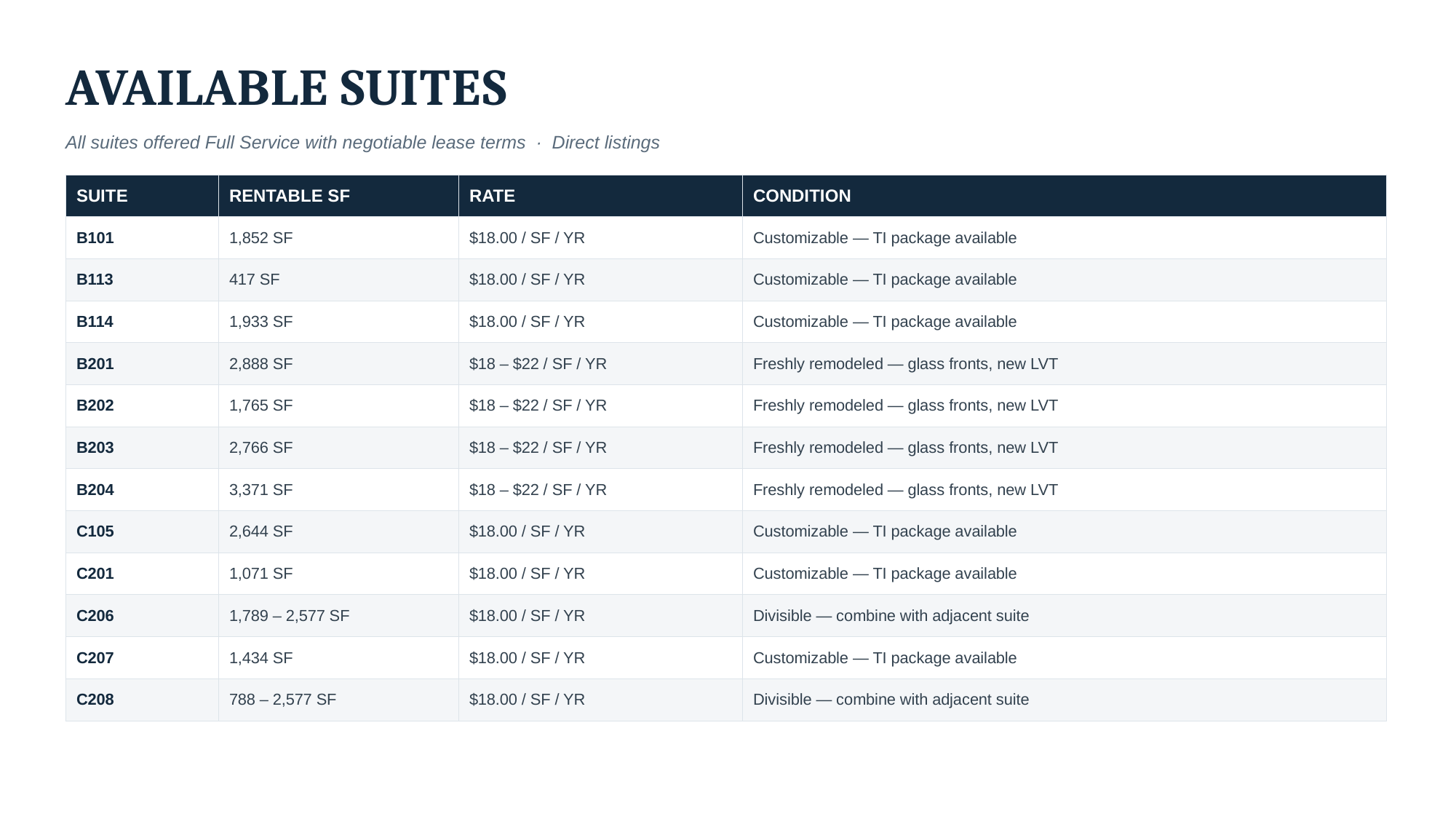

AVAILABLE SUITES
All suites offered Full Service with negotiable lease terms  ·  Direct listings
| SUITE | RENTABLE SF | RATE | CONDITION |
| --- | --- | --- | --- |
| B101 | 1,852 SF | $18.00 / SF / YR | Customizable — TI package available |
| B113 | 417 SF | $18.00 / SF / YR | Customizable — TI package available |
| B114 | 1,933 SF | $18.00 / SF / YR | Customizable — TI package available |
| B201 | 2,888 SF | $18 – $22 / SF / YR | Freshly remodeled — glass fronts, new LVT |
| B202 | 1,765 SF | $18 – $22 / SF / YR | Freshly remodeled — glass fronts, new LVT |
| B203 | 2,766 SF | $18 – $22 / SF / YR | Freshly remodeled — glass fronts, new LVT |
| B204 | 3,371 SF | $18 – $22 / SF / YR | Freshly remodeled — glass fronts, new LVT |
| C105 | 2,644 SF | $18.00 / SF / YR | Customizable — TI package available |
| C201 | 1,071 SF | $18.00 / SF / YR | Customizable — TI package available |
| C206 | 1,789 – 2,577 SF | $18.00 / SF / YR | Divisible — combine with adjacent suite |
| C207 | 1,434 SF | $18.00 / SF / YR | Customizable — TI package available |
| C208 | 788 – 2,577 SF | $18.00 / SF / YR | Divisible — combine with adjacent suite |